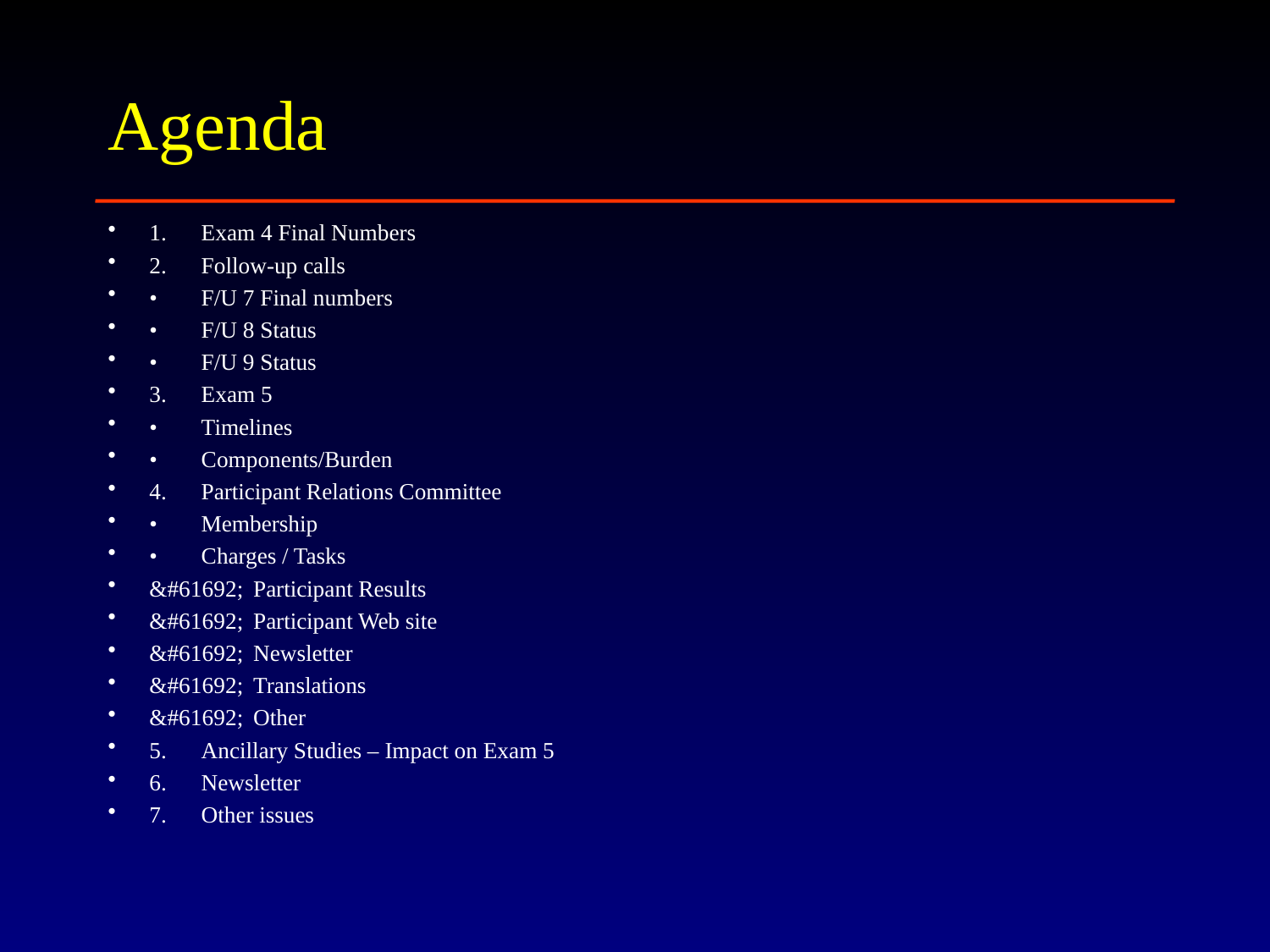

# Agenda
1.	Exam 4 Final Numbers
2.	Follow-up calls
•	F/U 7 Final numbers
•	F/U 8 Status
•	F/U 9 Status
3.	Exam 5
•	Timelines
•	Components/Burden
4.	Participant Relations Committee
•	Membership
•	Charges / Tasks
&#61692;	Participant Results
&#61692;	Participant Web site
&#61692;	Newsletter
&#61692;	Translations
&#61692;	Other
5.	Ancillary Studies – Impact on Exam 5
6.	Newsletter
7.	Other issues